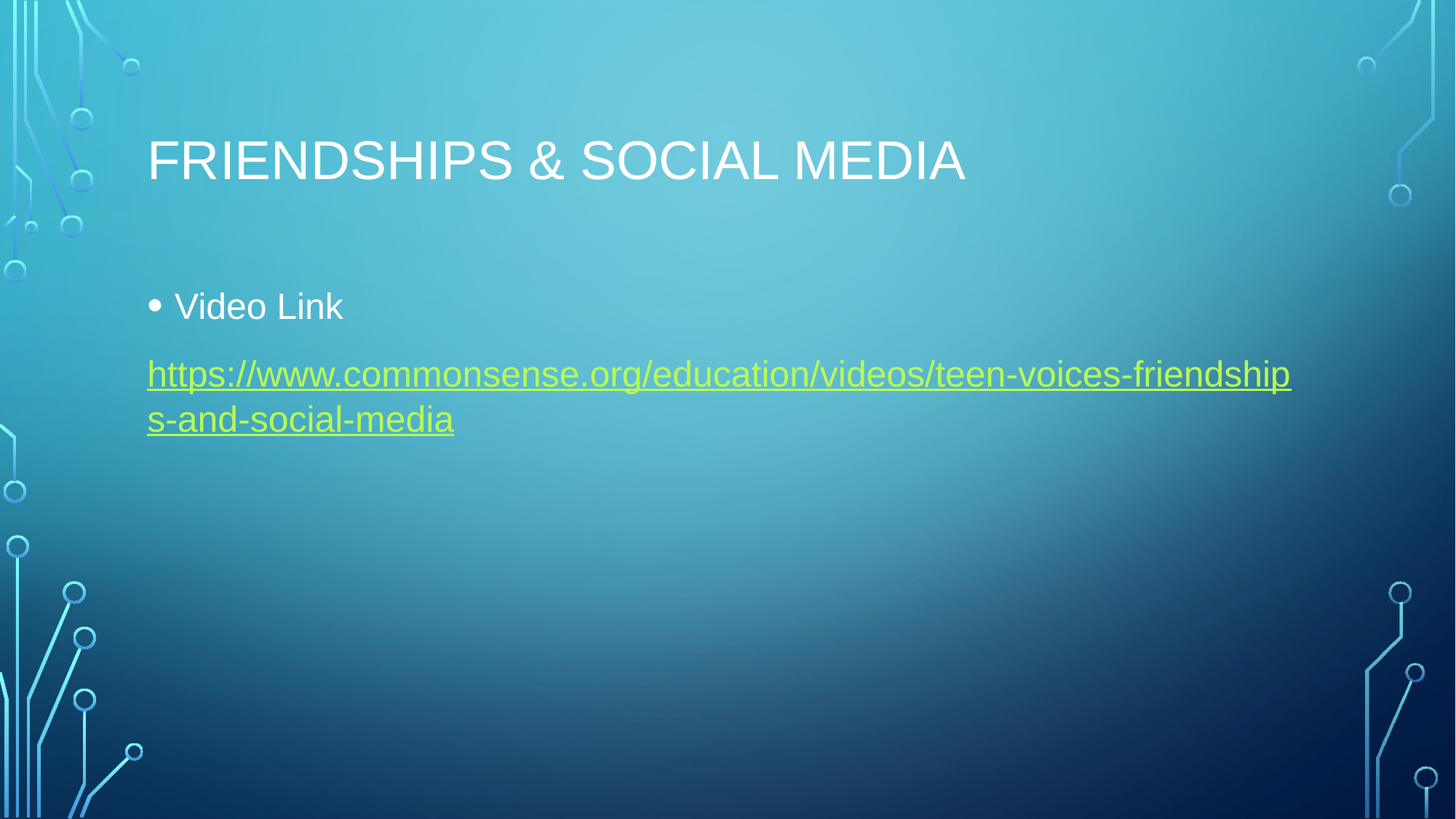

# Friendships & Social media
Video Link
https://www.commonsense.org/education/videos/teen-voices-friendships-and-social-media